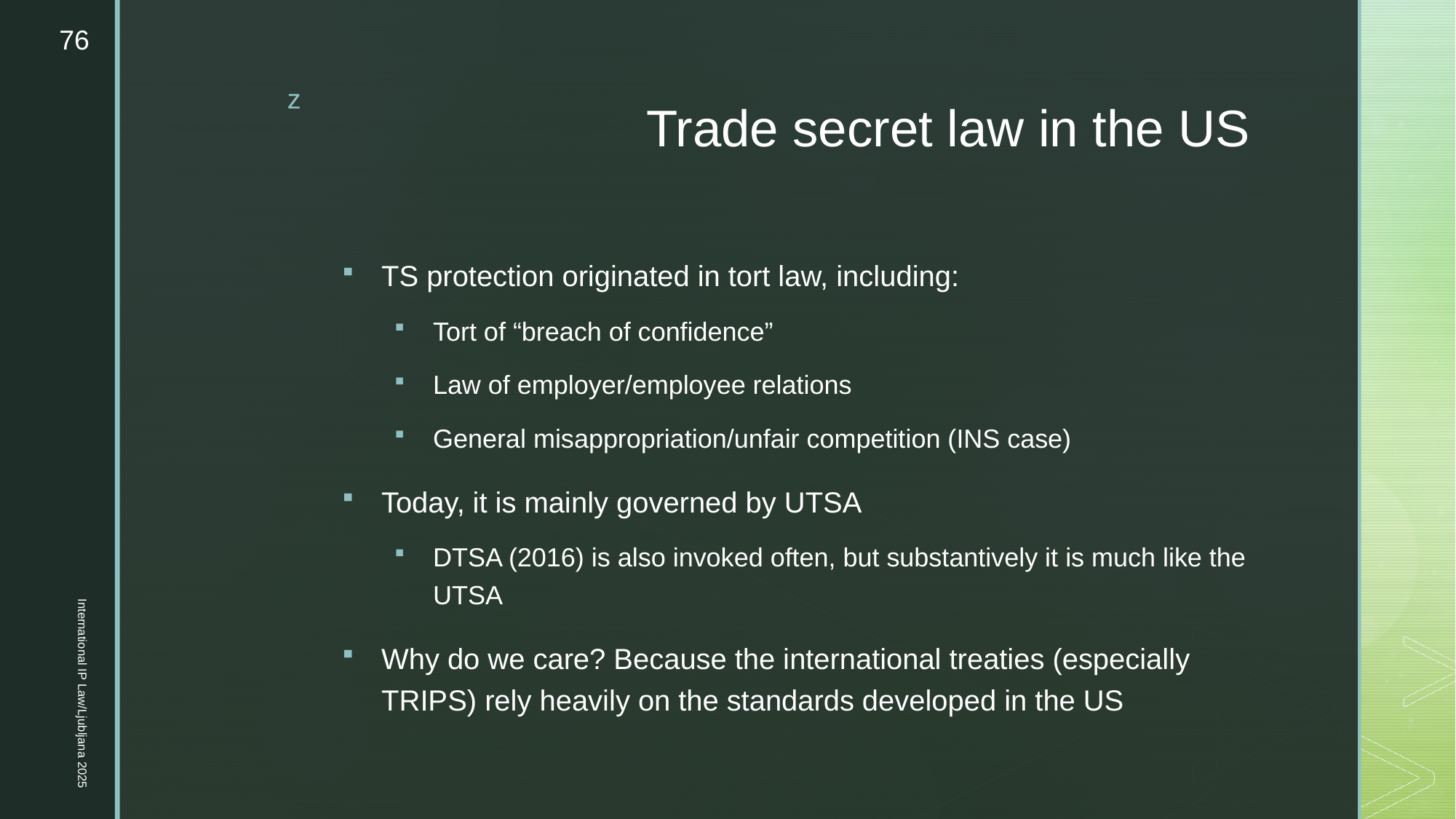

76
# Trade secret law in the US
TS protection originated in tort law, including:
Tort of “breach of confidence”
Law of employer/employee relations
General misappropriation/unfair competition (INS case)
Today, it is mainly governed by UTSA
DTSA (2016) is also invoked often, but substantively it is much like the UTSA
Why do we care? Because the international treaties (especially TRIPS) rely heavily on the standards developed in the US
International IP Law/Ljubljana 2025